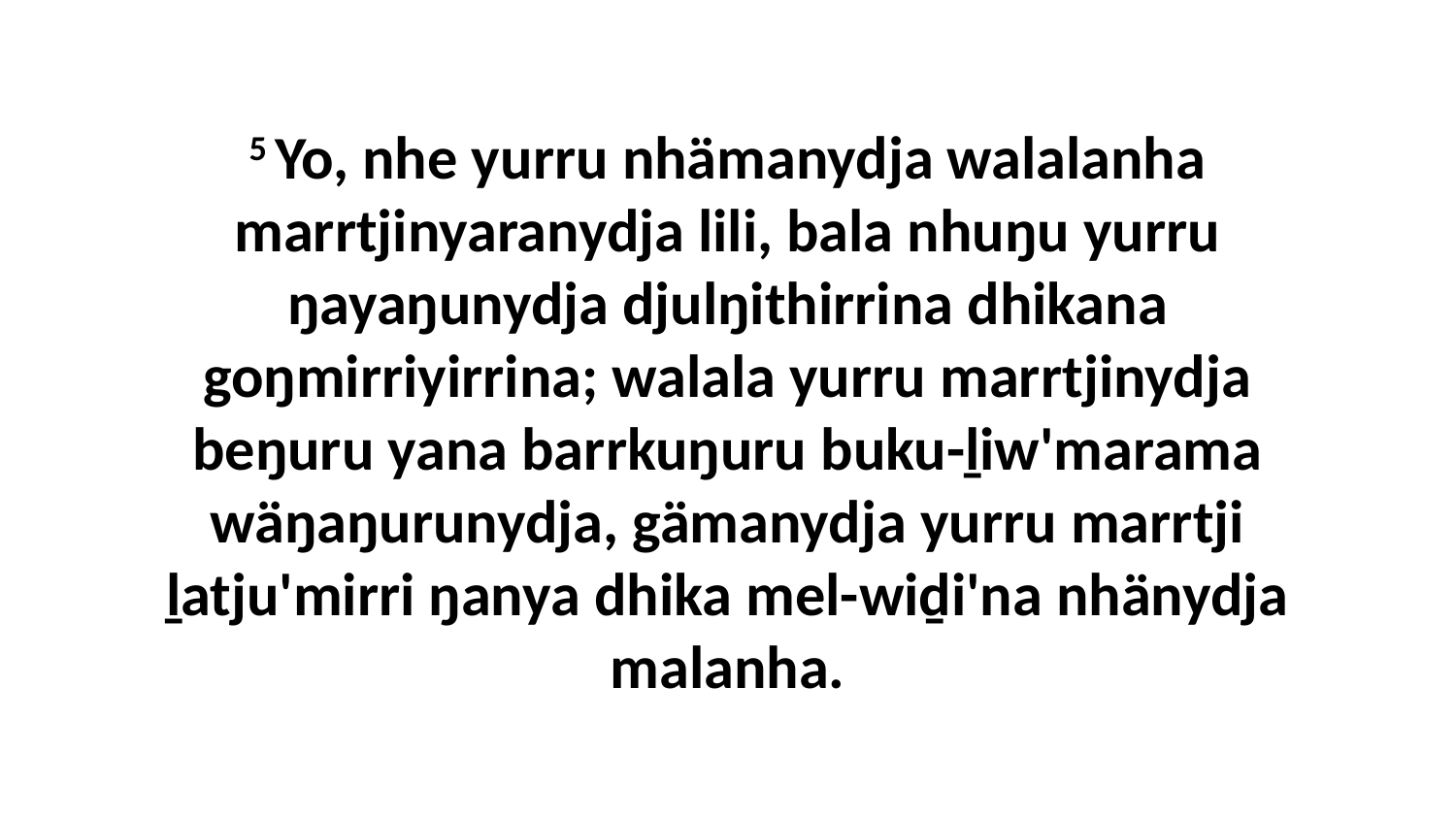

5 Yo, nhe yurru nhämanydja walalanha marrtjinyaranydja lili, bala nhuŋu yurru ŋayaŋunydja djulŋithirrina dhikana goŋmirriyirrina; walala yurru marrtjinydja beŋuru yana barrkuŋuru buku-ḻiw'marama wäŋaŋurunydja, gämanydja yurru marrtji ḻatju'mirri ŋanya dhika mel-wiḏi'na nhänydja malanha.